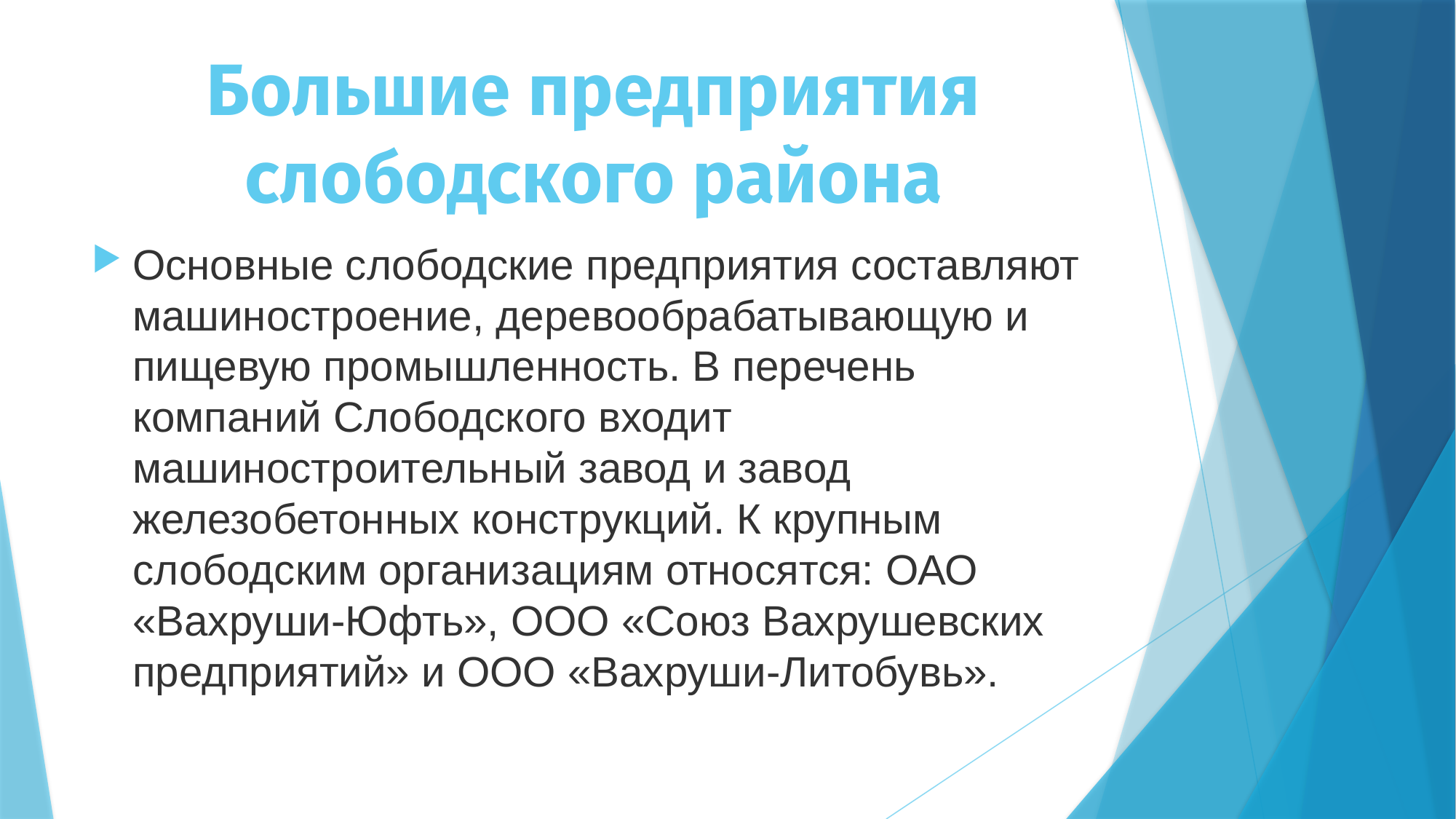

# Большие предприятия слободского района
Основные слободские предприятия составляют машиностроение, деревообрабатывающую и пищевую промышленность. В перечень компаний Слободского входит машиностроительный завод и завод железобетонных конструкций. К крупным слободским организациям относятся: ОАО «Вахруши-Юфть», ООО «Союз Вахрушевских предприятий» и ООО «Вахруши-Литобувь».